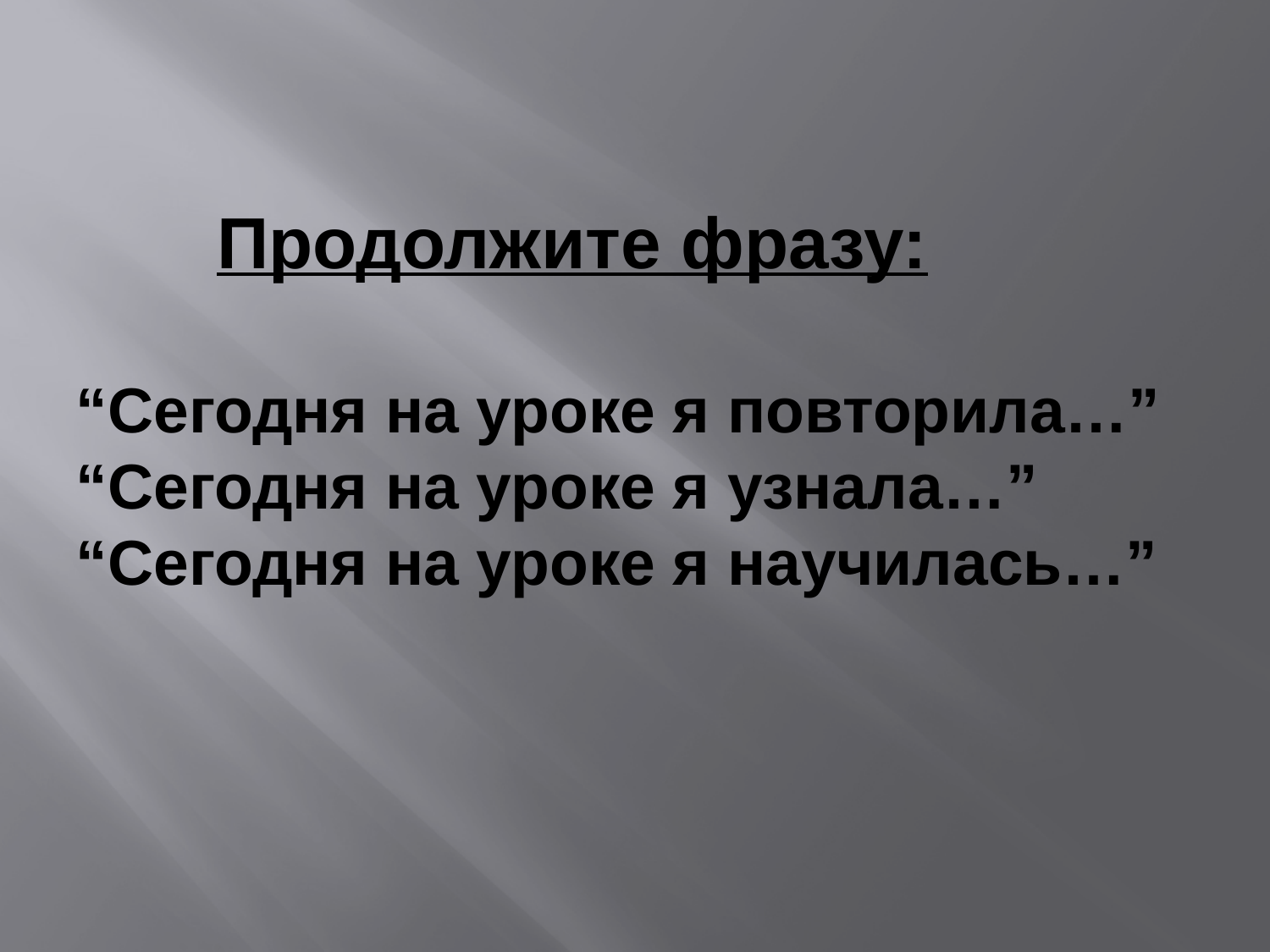

# Продолжите фразу: “Сегодня на уроке я повторила…” “Сегодня на уроке я узнала…” “Сегодня на уроке я научилась…”